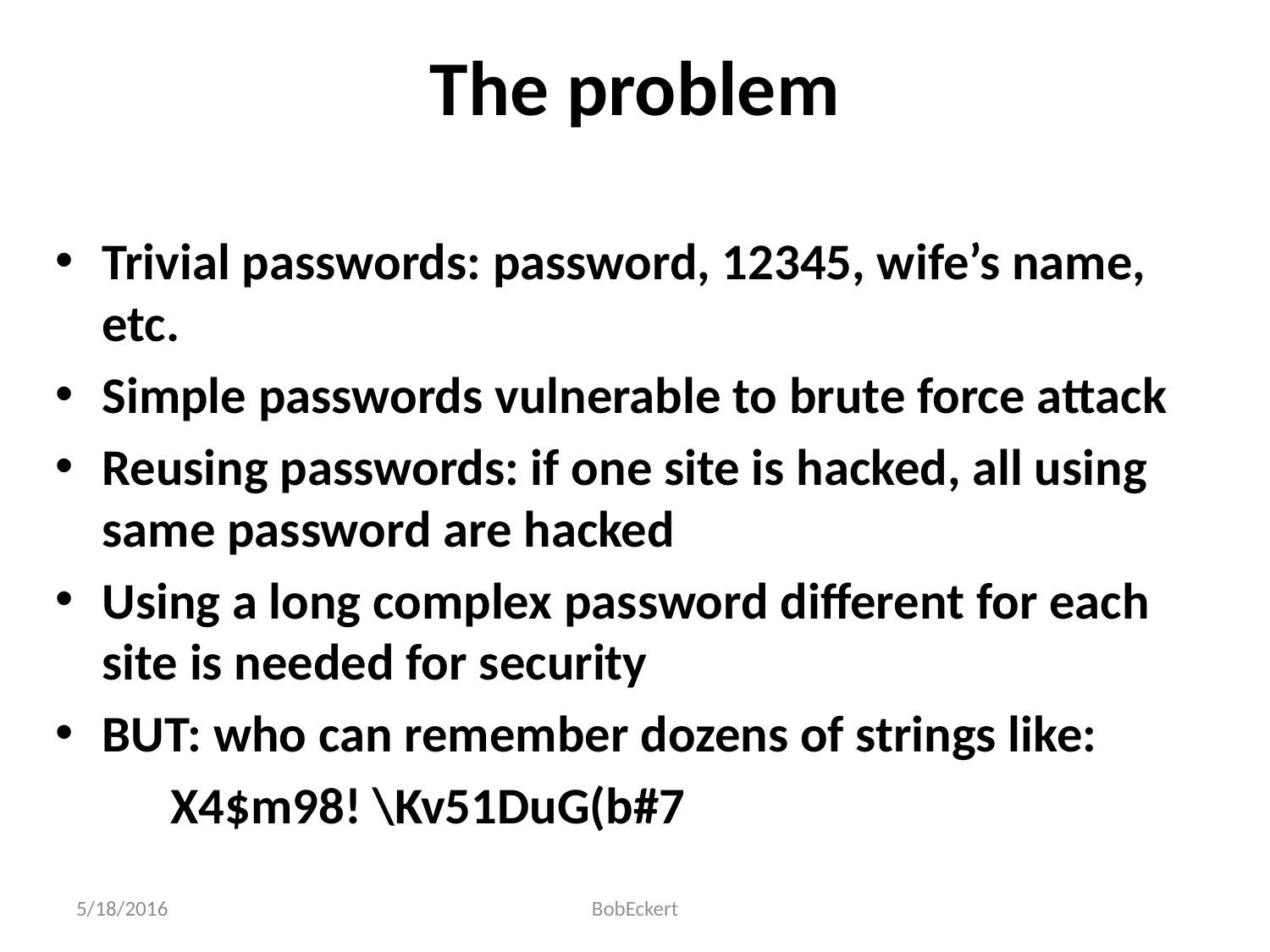

# The problem
Trivial passwords: password, 12345, wife’s name, etc.
Simple passwords vulnerable to brute force attack
Reusing passwords: if one site is hacked, all using same password are hacked
Using a long complex password different for each site is needed for security
BUT: who can remember dozens of strings like:
	X4$m98! \Kv51DuG(b#7
5/18/2016
BobEckert